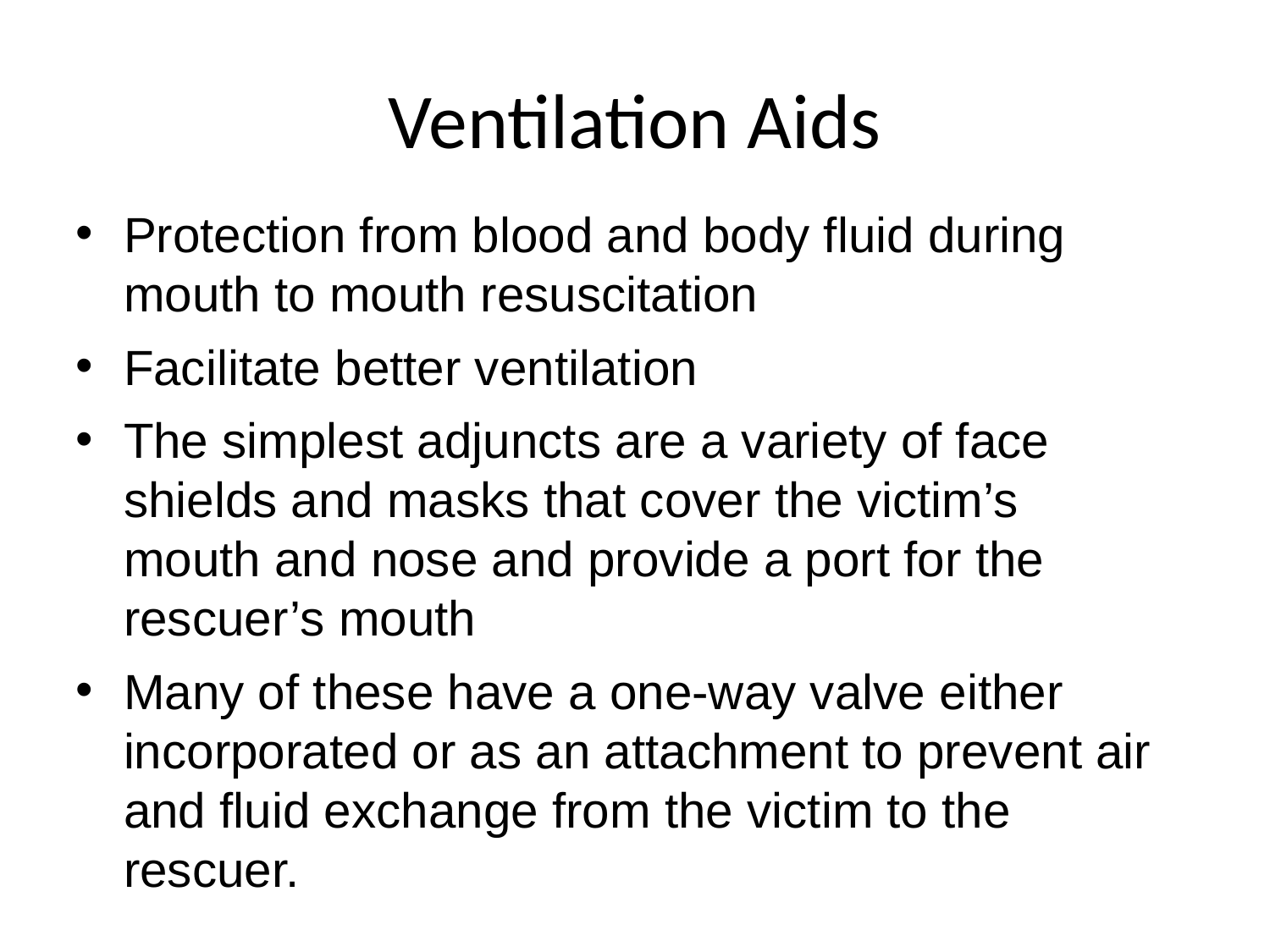

# Ventilation Aids
Protection from blood and body fluid during mouth to mouth resuscitation
Facilitate better ventilation
The simplest adjuncts are a variety of face shields and masks that cover the victim’s mouth and nose and provide a port for the rescuer’s mouth
Many of these have a one-way valve either incorporated or as an attachment to prevent air and fluid exchange from the victim to the rescuer.